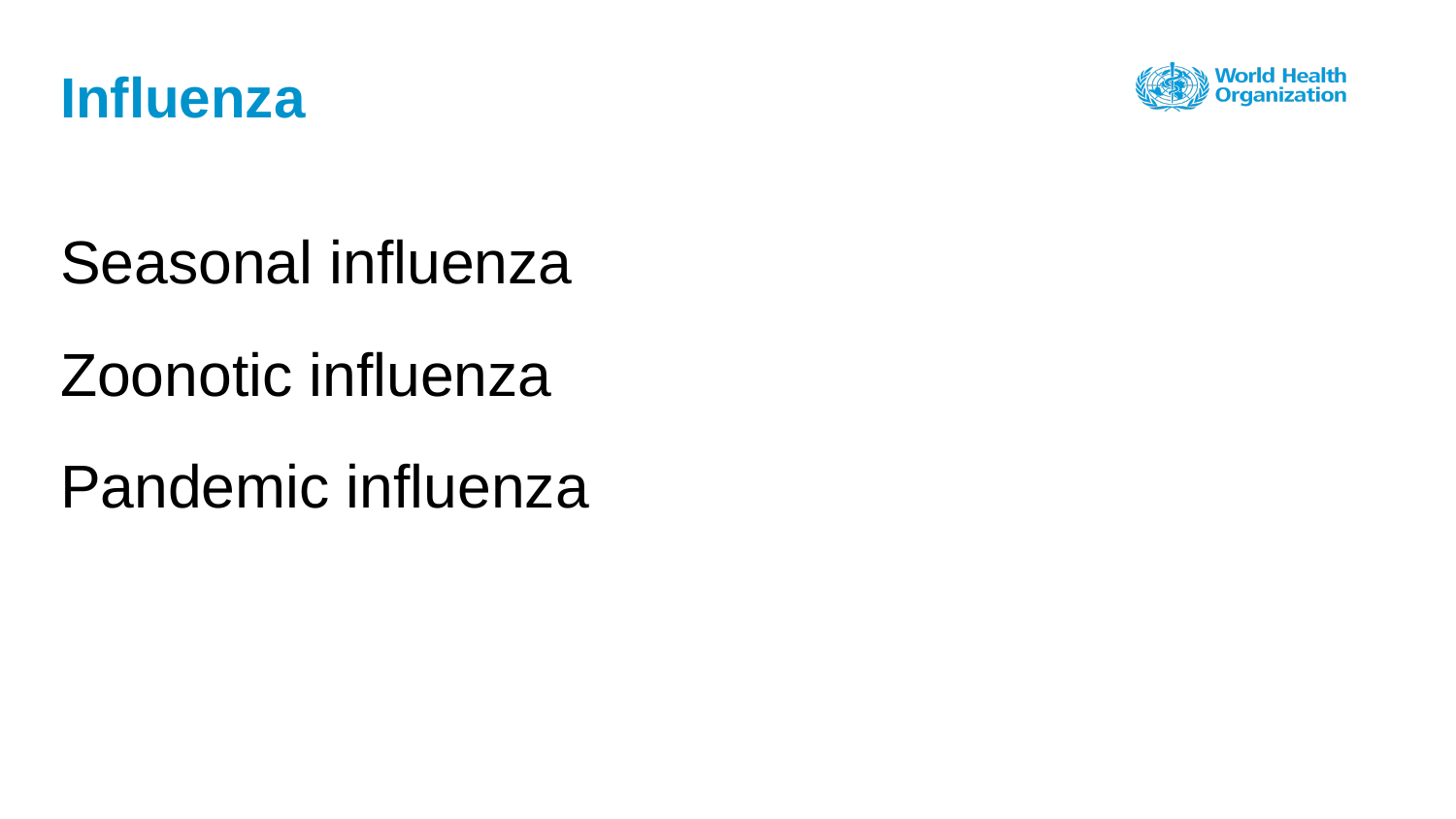

# Influenza
Seasonal influenza
Zoonotic influenza
Pandemic influenza